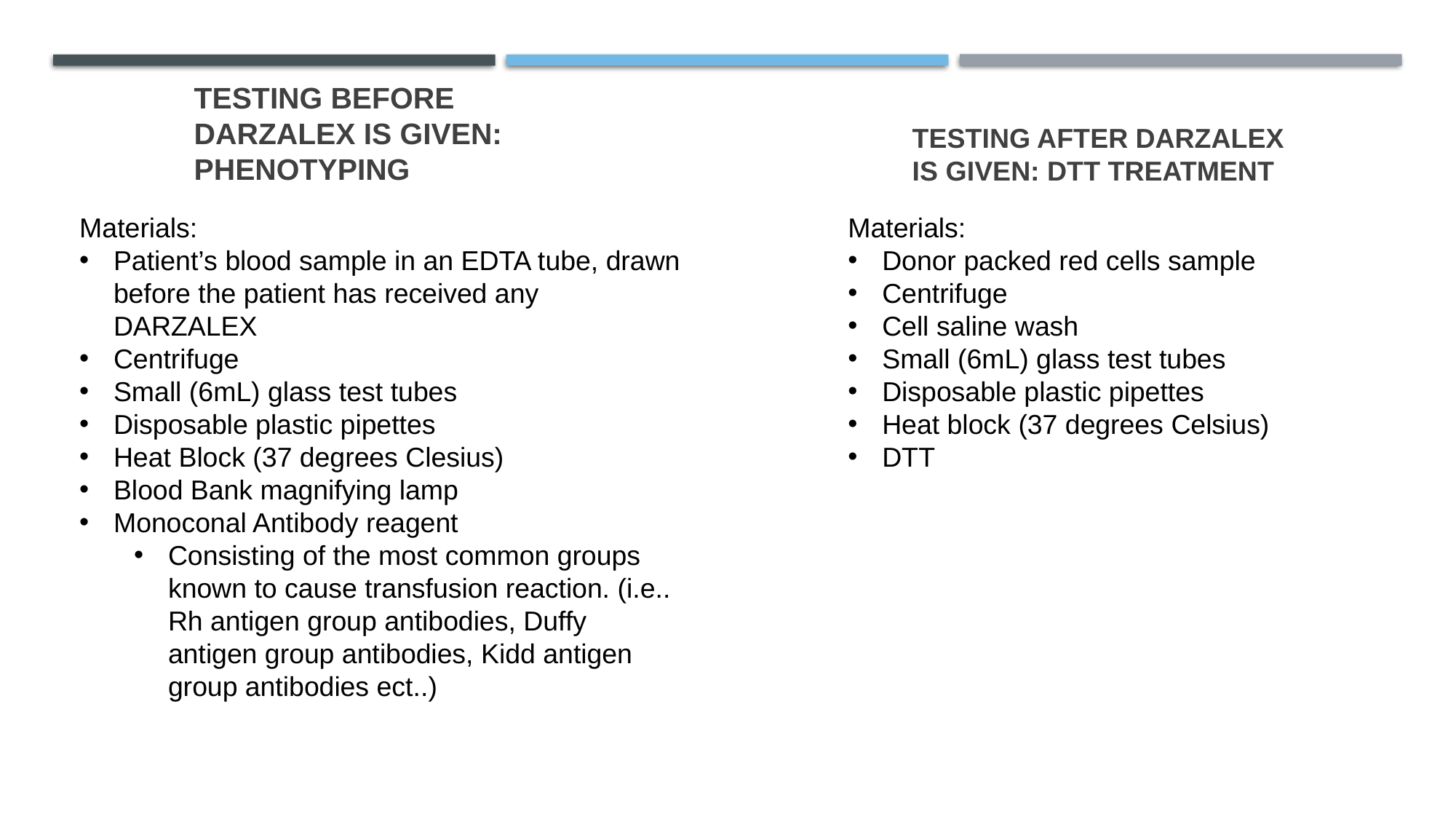

# Testing before darzalex is given: Phenotyping
Testing after darzalex is given: DTT TREATMENT
Materials:
Patient’s blood sample in an EDTA tube, drawn before the patient has received any DARZALEX
Centrifuge
Small (6mL) glass test tubes
Disposable plastic pipettes
Heat Block (37 degrees Clesius)
Blood Bank magnifying lamp
Monoconal Antibody reagent
Consisting of the most common groups known to cause transfusion reaction. (i.e.. Rh antigen group antibodies, Duffy antigen group antibodies, Kidd antigen group antibodies ect..)

Materials:
Donor packed red cells sample
Centrifuge
Cell saline wash
Small (6mL) glass test tubes
Disposable plastic pipettes
Heat block (37 degrees Celsius)
DTT